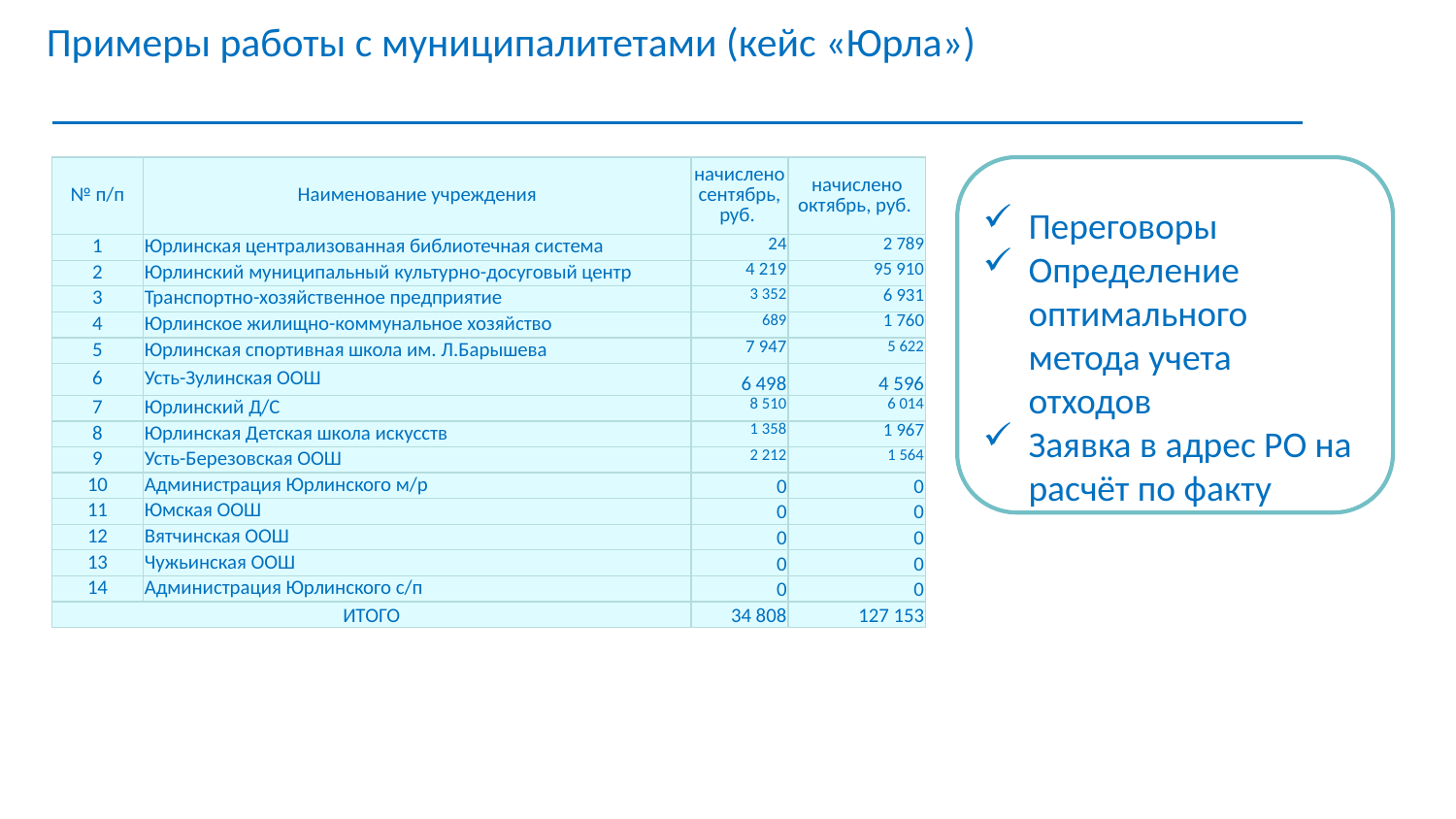

Примеры работы с муниципалитетами (кейс «Юрла»)
| № п/п | Наименование учреждения | начислено сентябрь, руб. | начислено октябрь, руб. |
| --- | --- | --- | --- |
| 1 | Юрлинская централизованная библиотечная система | 24 | 2 789 |
| 2 | Юрлинский муниципальный культурно-досуговый центр | 4 219 | 95 910 |
| 3 | Транспортно-хозяйственное предприятие | 3 352 | 6 931 |
| 4 | Юрлинское жилищно-коммунальное хозяйство | 689 | 1 760 |
| 5 | Юрлинская спортивная школа им. Л.Барышева | 7 947 | 5 622 |
| 6 | Усть-Зулинская ООШ | 6 498 | 4 596 |
| 7 | Юрлинский Д/С | 8 510 | 6 014 |
| 8 | Юрлинская Детская школа искусств | 1 358 | 1 967 |
| 9 | Усть-Березовская ООШ | 2 212 | 1 564 |
| 10 | Администрация Юрлинского м/р | 0 | 0 |
| 11 | Юмская ООШ | 0 | 0 |
| 12 | Вятчинская ООШ | 0 | 0 |
| 13 | Чужьинская ООШ | 0 | 0 |
| 14 | Администрация Юрлинского с/п | 0 | 0 |
| ИТОГО |  | 34 808 | 127 153 |

Переговоры
Определение оптимального  метода учета  отходов
Заявка в адрес РО на расчёт по факту